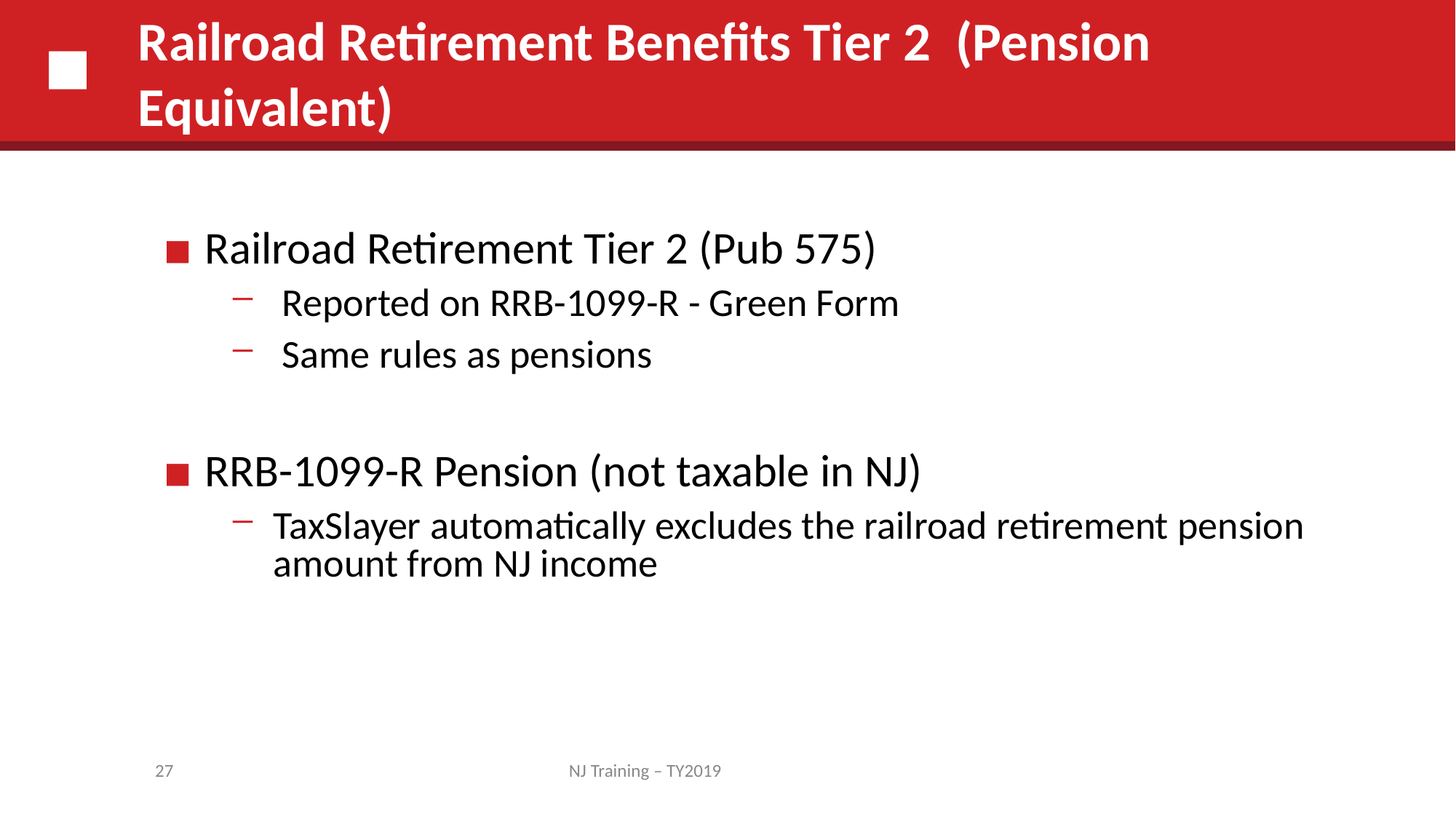

# Railroad Retirement Benefits Tier 2  (Pension Equivalent)
Railroad Retirement Tier 2 (Pub 575)
 Reported on RRB-1099-R - Green Form
 Same rules as pensions

RRB-1099-R Pension (not taxable in NJ)
TaxSlayer automatically excludes the railroad retirement pension amount from NJ income

27
NJ Training – TY2019